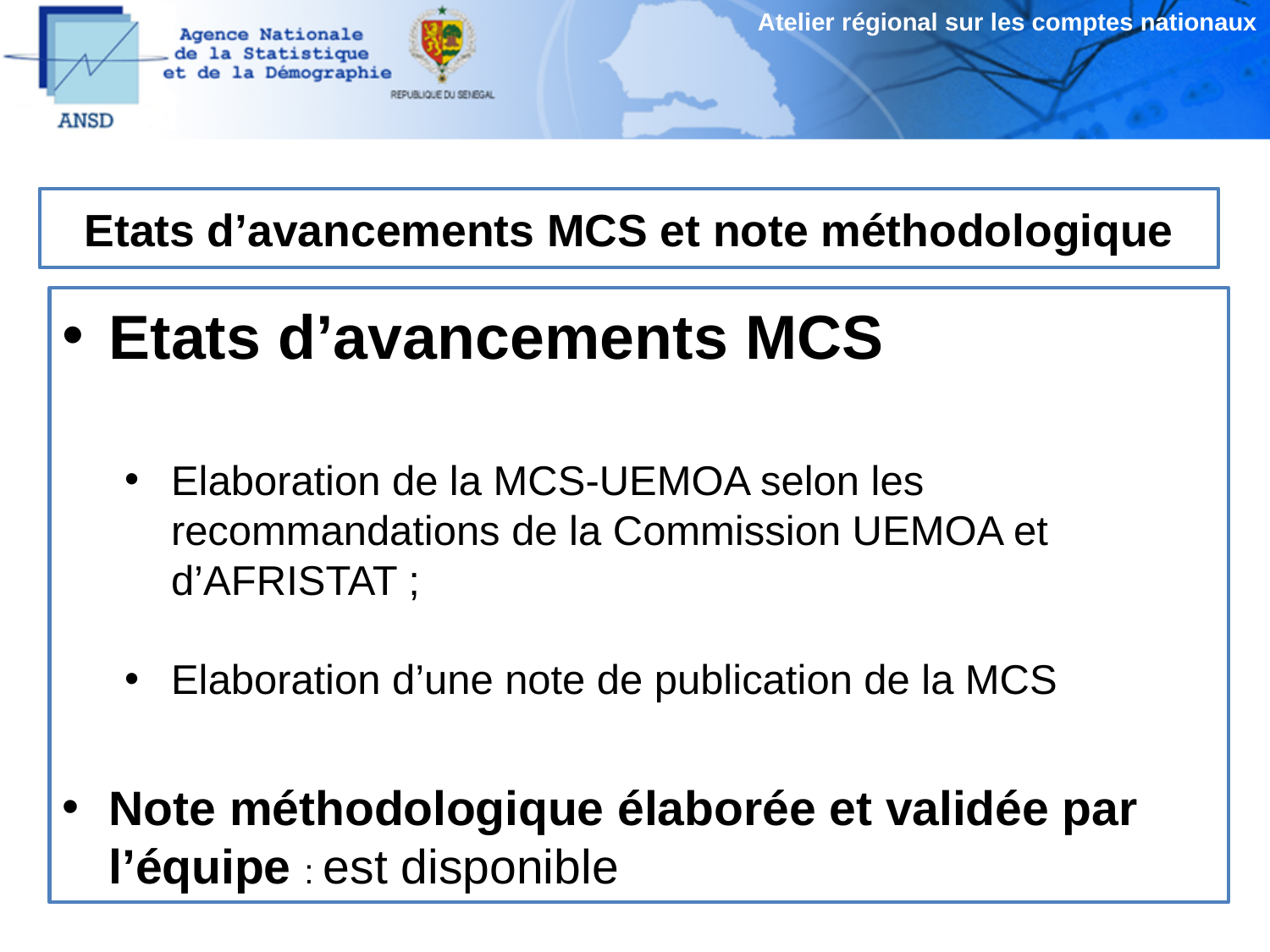

Atelier régional sur les comptes nationaux
# Etats d’avancements MCS et note méthodologique
Etats d’avancements MCS

Elaboration de la MCS-UEMOA selon les recommandations de la Commission UEMOA et d’AFRISTAT ;

Elaboration d’une note de publication de la MCS

Note méthodologique élaborée et validée par l’équipe : est disponible